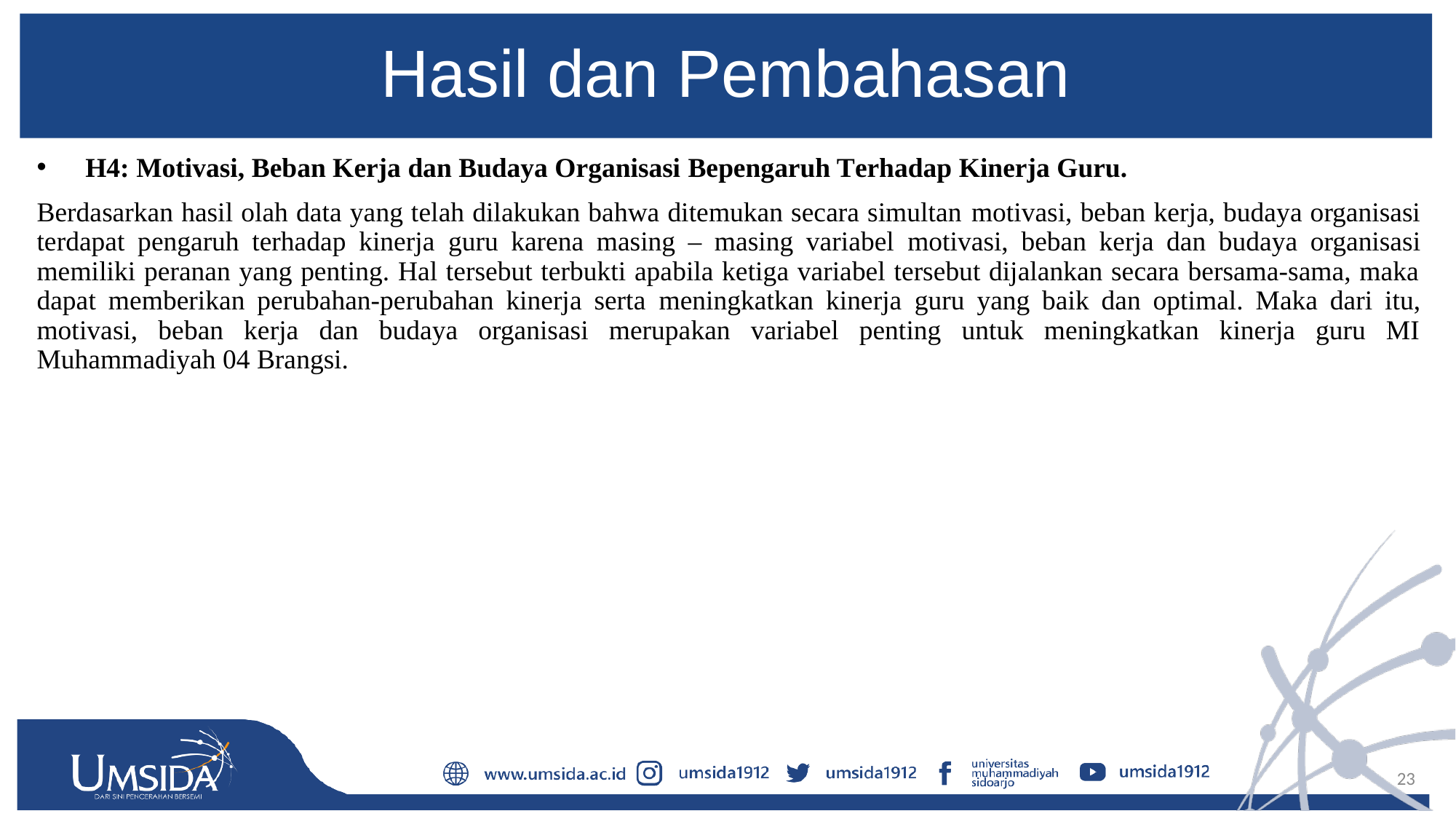

# Hasil dan Pembahasan
H4: Motivasi, Beban Kerja dan Budaya Organisasi Bepengaruh Terhadap Kinerja Guru.
Berdasarkan hasil olah data yang telah dilakukan bahwa ditemukan secara simultan motivasi, beban kerja, budaya organisasi terdapat pengaruh terhadap kinerja guru karena masing – masing variabel motivasi, beban kerja dan budaya organisasi memiliki peranan yang penting. Hal tersebut terbukti apabila ketiga variabel tersebut dijalankan secara bersama-sama, maka dapat memberikan perubahan-perubahan kinerja serta meningkatkan kinerja guru yang baik dan optimal. Maka dari itu, motivasi, beban kerja dan budaya organisasi merupakan variabel penting untuk meningkatkan kinerja guru MI Muhammadiyah 04 Brangsi.